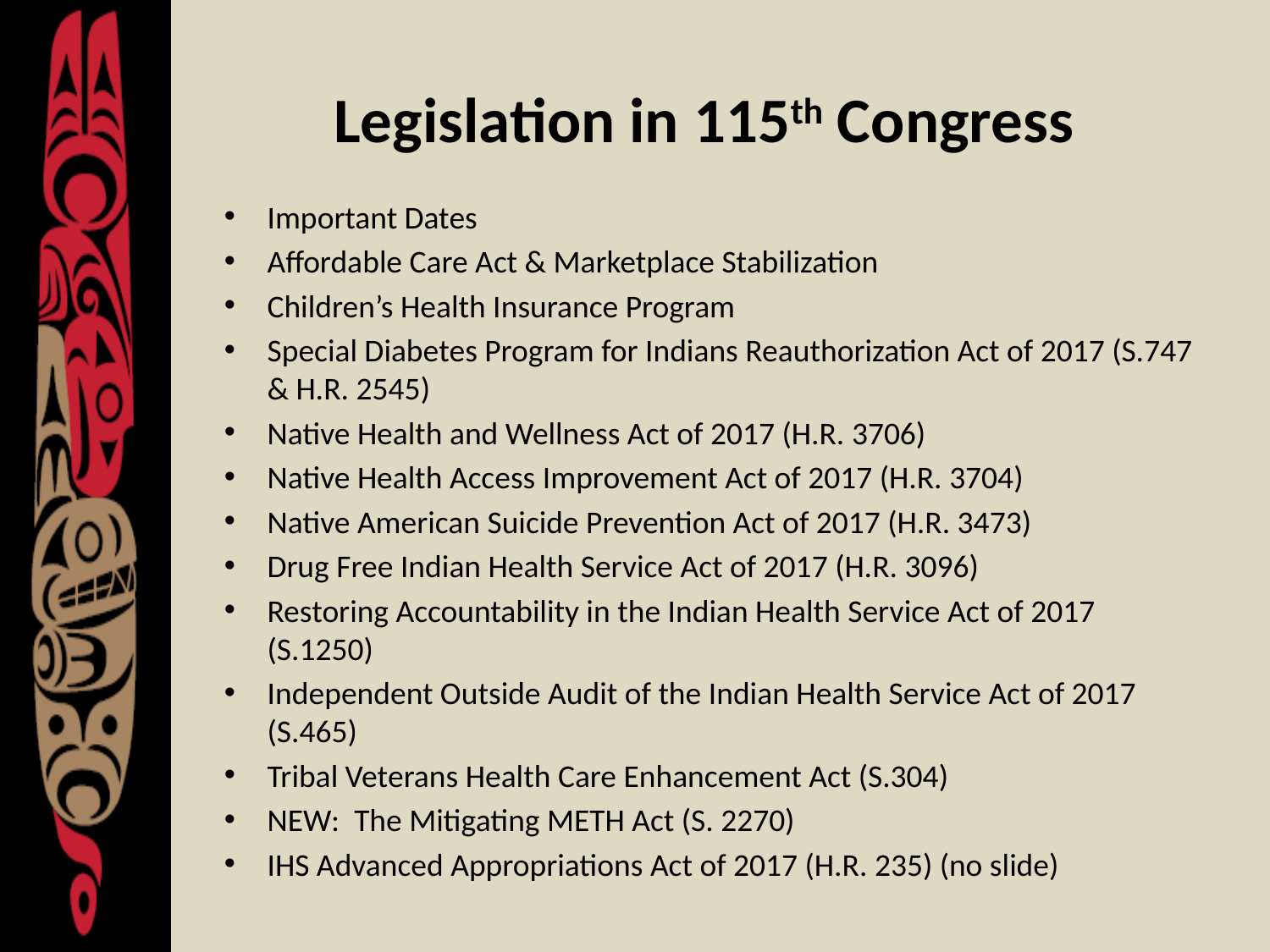

# Legislation in 115th Congress
Important Dates
Affordable Care Act & Marketplace Stabilization
Children’s Health Insurance Program
Special Diabetes Program for Indians Reauthorization Act of 2017 (S.747 & H.R. 2545)
Native Health and Wellness Act of 2017 (H.R. 3706)
Native Health Access Improvement Act of 2017 (H.R. 3704)
Native American Suicide Prevention Act of 2017 (H.R. 3473)
Drug Free Indian Health Service Act of 2017 (H.R. 3096)
Restoring Accountability in the Indian Health Service Act of 2017 (S.1250)
Independent Outside Audit of the Indian Health Service Act of 2017 (S.465)
Tribal Veterans Health Care Enhancement Act (S.304)
NEW:  The Mitigating METH Act (S. 2270)
IHS Advanced Appropriations Act of 2017 (H.R. 235) (no slide)